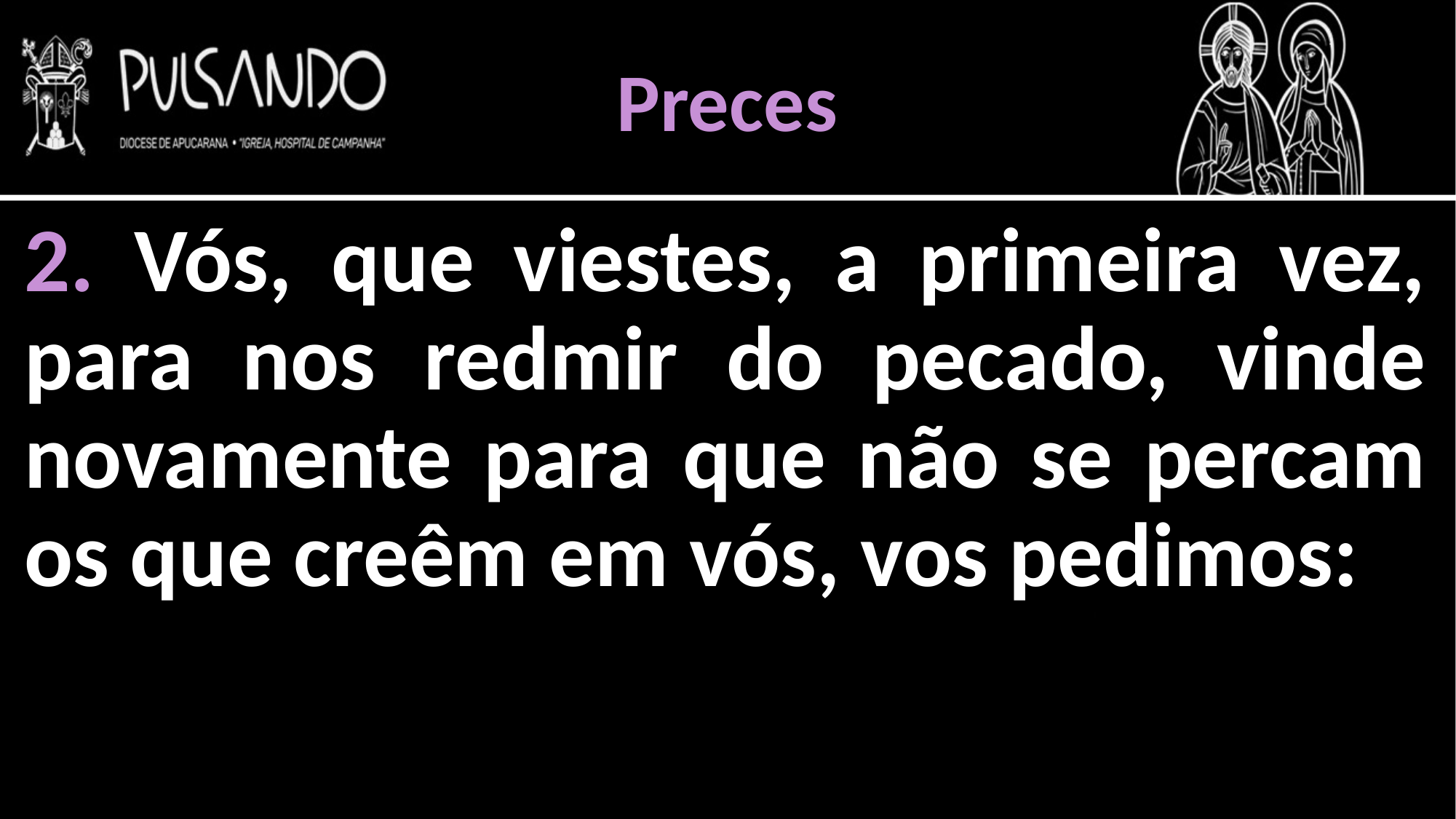

Preces
2. Vós, que viestes, a primeira vez, para nos redmir do pecado, vinde novamente para que não se percam os que creêm em vós, vos pedimos: